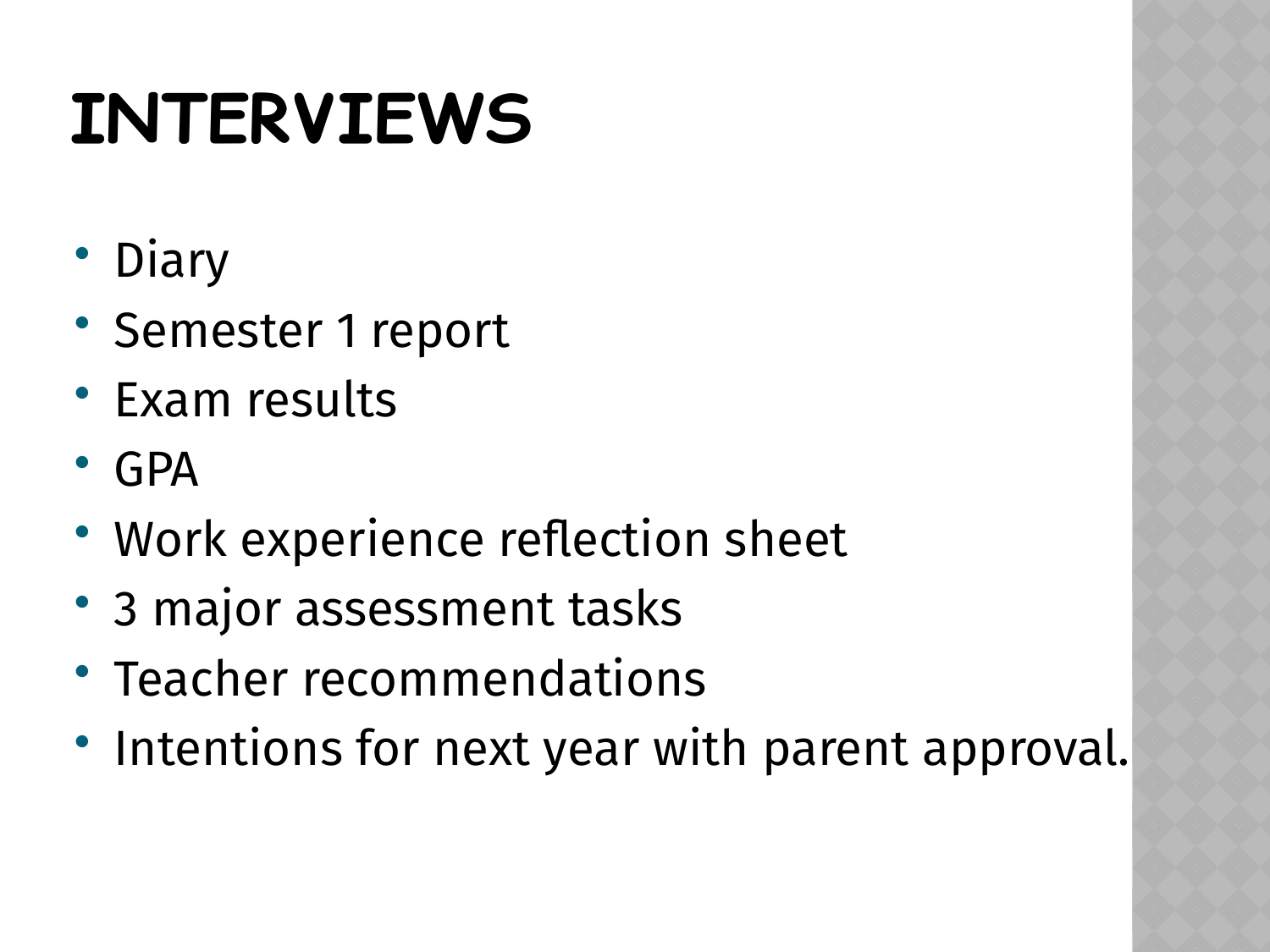

# Interviews

Diary
Semester 1 report
Exam results
GPA
Work experience reflection sheet
3 major assessment tasks
Teacher recommendations
Intentions for next year with parent approval.